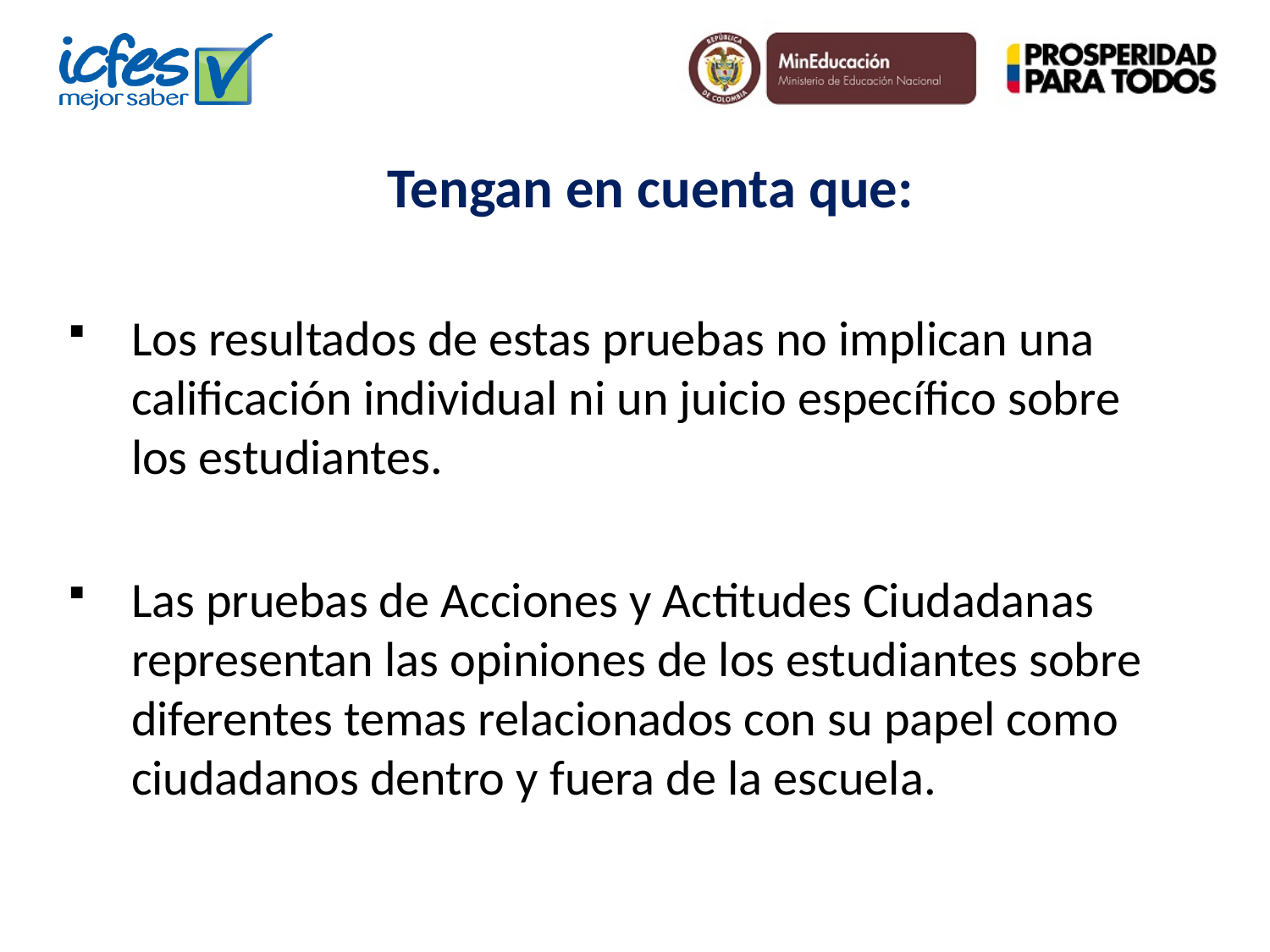

Tengan en cuenta que:
Los resultados de estas pruebas no implican una calificación individual ni un juicio específico sobre los estudiantes.

Las pruebas de Acciones y Actitudes Ciudadanas representan las opiniones de los estudiantes sobre diferentes temas relacionados con su papel como ciudadanos dentro y fuera de la escuela.